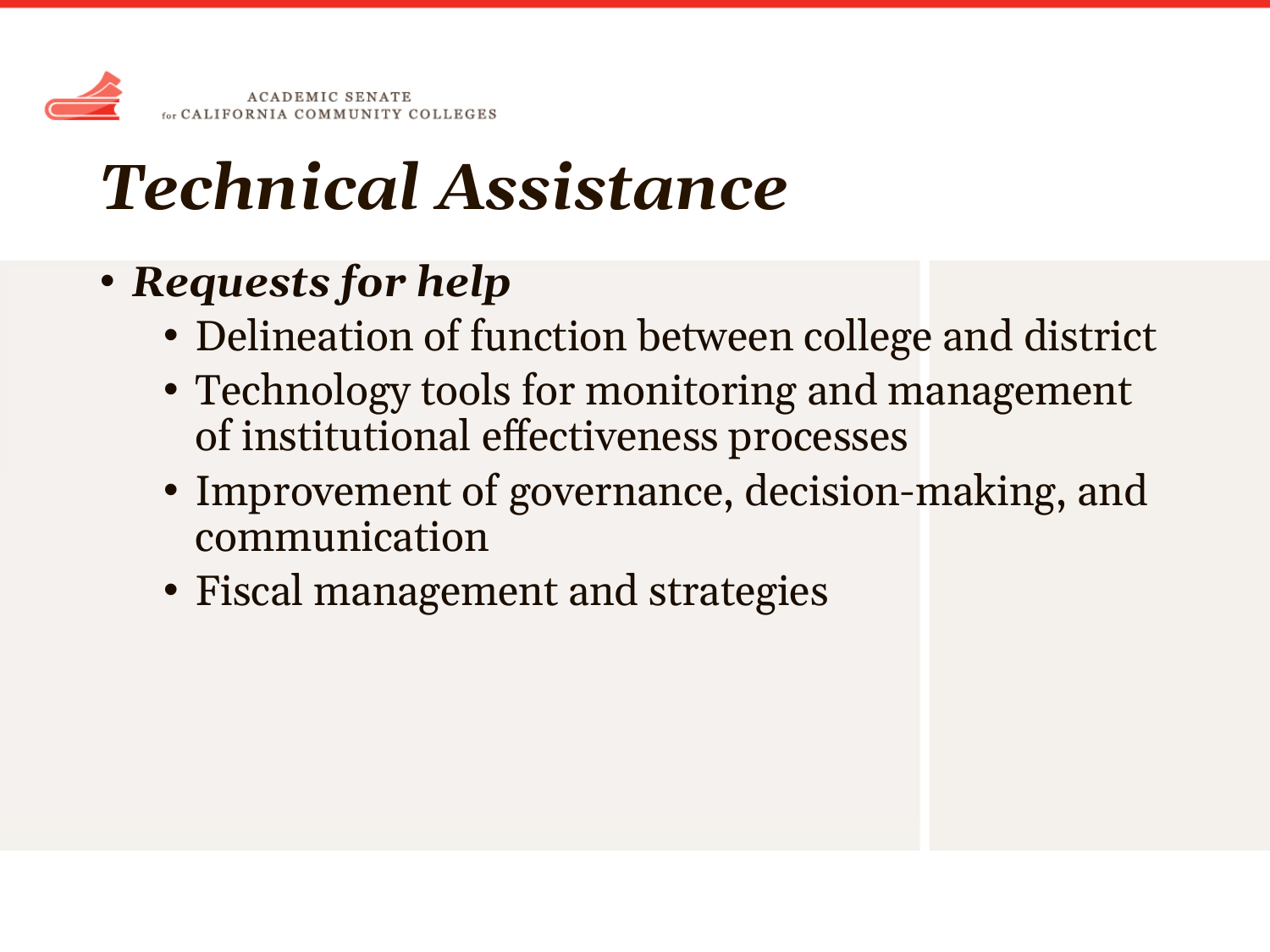

# Technical Assistance
Requests for help
Delineation of function between college and district
Technology tools for monitoring and management of institutional effectiveness processes
Improvement of governance, decision-making, and communication
Fiscal management and strategies